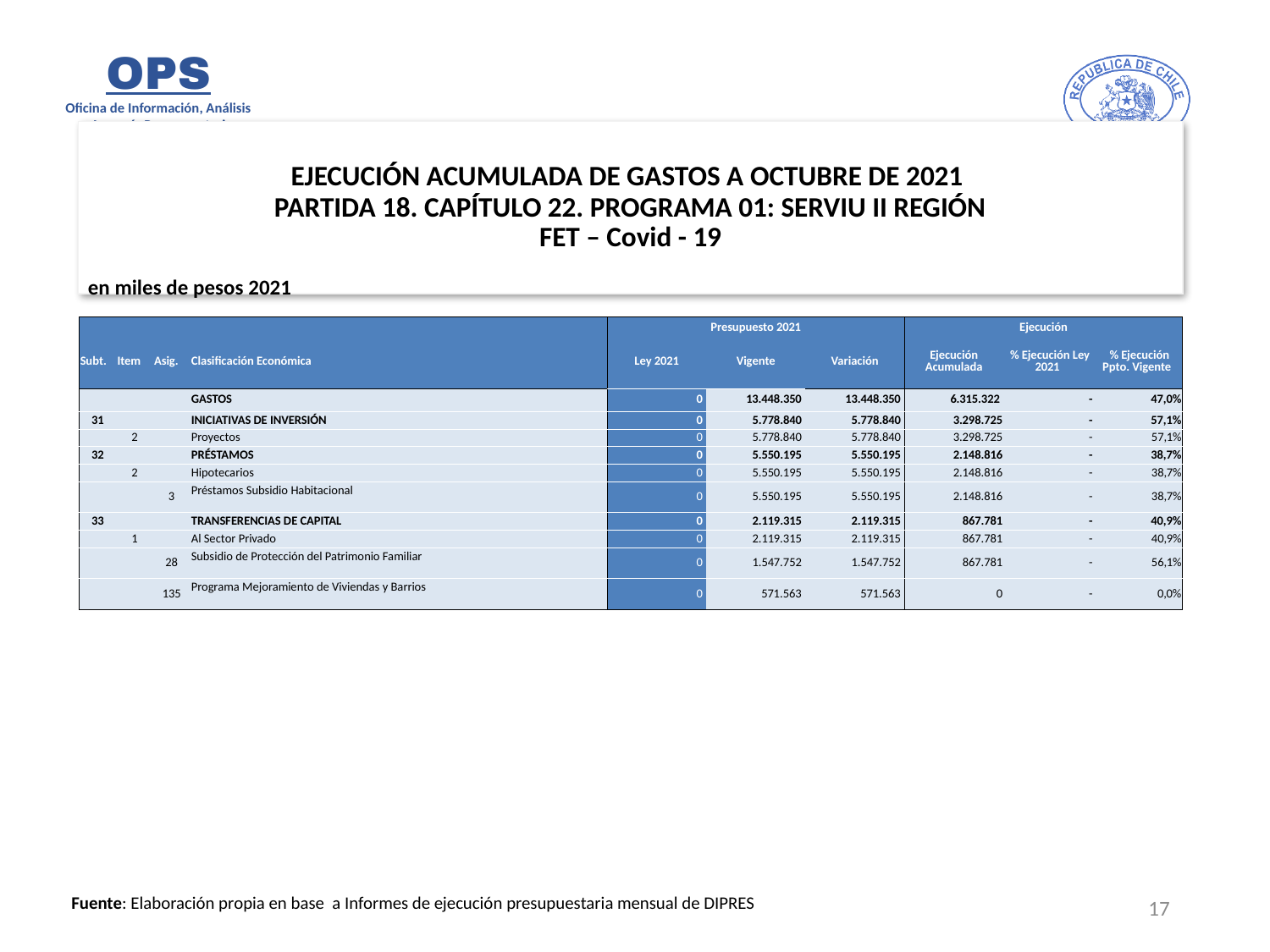

# EJECUCIÓN ACUMULADA DE GASTOS A OCTUBRE DE 2021 PARTIDA 18. CAPÍTULO 22. PROGRAMA 01: SERVIU II REGIÓN FET – Covid - 19
en miles de pesos 2021
|  |  |  |  | Presupuesto 2021 |  |  | Ejecución |  |  |
| --- | --- | --- | --- | --- | --- | --- | --- | --- | --- |
| Subt. | Item | Asig. | Clasificación Económica | Ley 2021 | Vigente | Variación | Ejecución Acumulada | % Ejecución Ley 2021 | % Ejecución Ppto. Vigente |
|  |  |  | GASTOS | 0 | 13.448.350 | 13.448.350 | 6.315.322 | - | 47,0% |
| 31 |  |  | INICIATIVAS DE INVERSIÓN | 0 | 5.778.840 | 5.778.840 | 3.298.725 | - | 57,1% |
|  | 2 |  | Proyectos | 0 | 5.778.840 | 5.778.840 | 3.298.725 | - | 57,1% |
| 32 |  |  | PRÉSTAMOS | 0 | 5.550.195 | 5.550.195 | 2.148.816 | - | 38,7% |
|  | 2 |  | Hipotecarios | 0 | 5.550.195 | 5.550.195 | 2.148.816 | - | 38,7% |
|  |  | 3 | Préstamos Subsidio Habitacional | 0 | 5.550.195 | 5.550.195 | 2.148.816 | - | 38,7% |
| 33 |  |  | TRANSFERENCIAS DE CAPITAL | 0 | 2.119.315 | 2.119.315 | 867.781 | - | 40,9% |
|  | 1 |  | Al Sector Privado | 0 | 2.119.315 | 2.119.315 | 867.781 | - | 40,9% |
|  |  | 28 | Subsidio de Protección del Patrimonio Familiar | 0 | 1.547.752 | 1.547.752 | 867.781 | - | 56,1% |
|  |  | 135 | Programa Mejoramiento de Viviendas y Barrios | 0 | 571.563 | 571.563 | 0 | - | 0,0% |
17